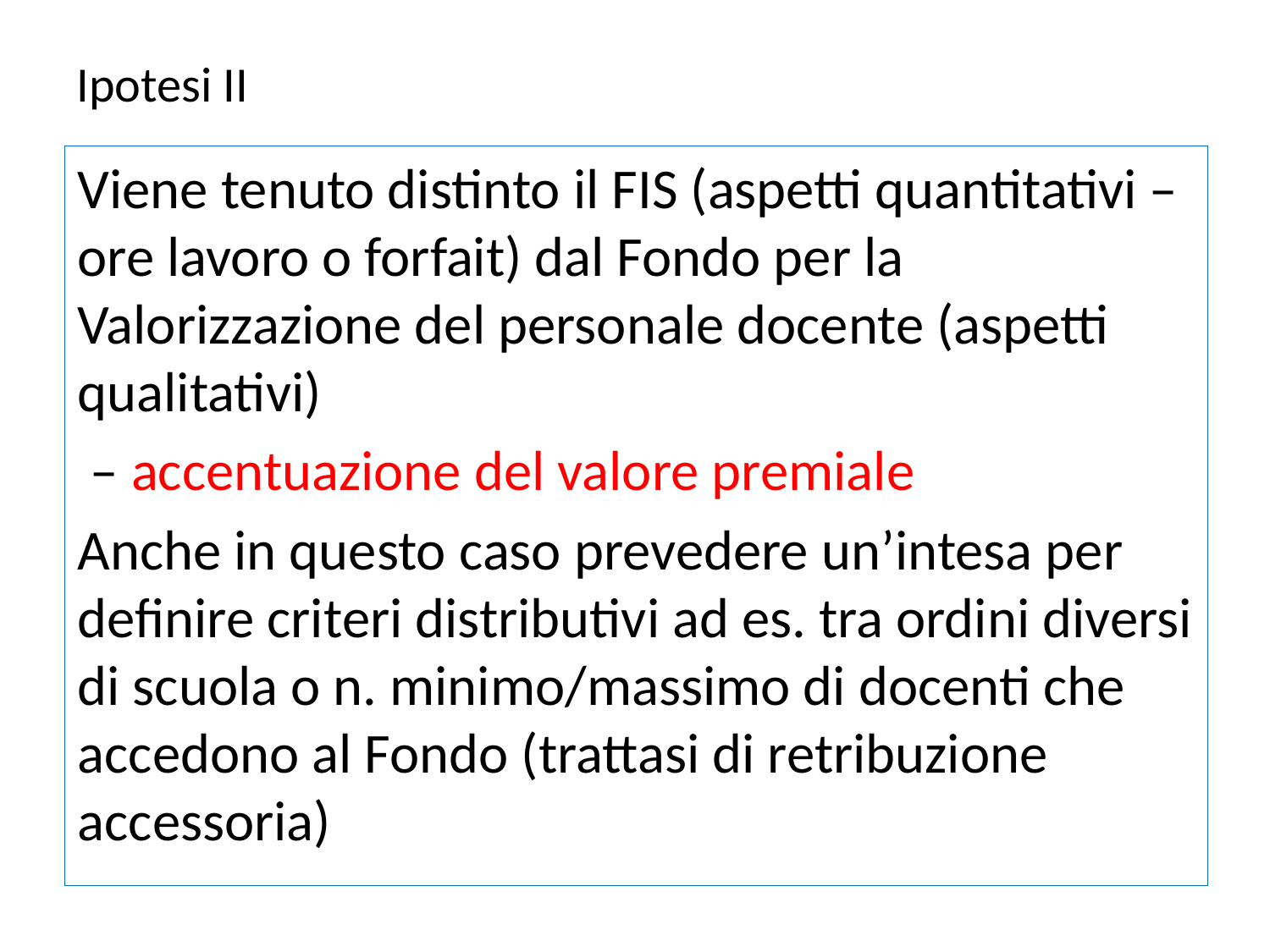

Ipotesi II
Viene tenuto distinto il FIS (aspetti quantitativi – ore lavoro o forfait) dal Fondo per la Valorizzazione del personale docente (aspetti qualitativi)
 – accentuazione del valore premiale
Anche in questo caso prevedere un’intesa per definire criteri distributivi ad es. tra ordini diversi di scuola o n. minimo/massimo di docenti che accedono al Fondo (trattasi di retribuzione accessoria)